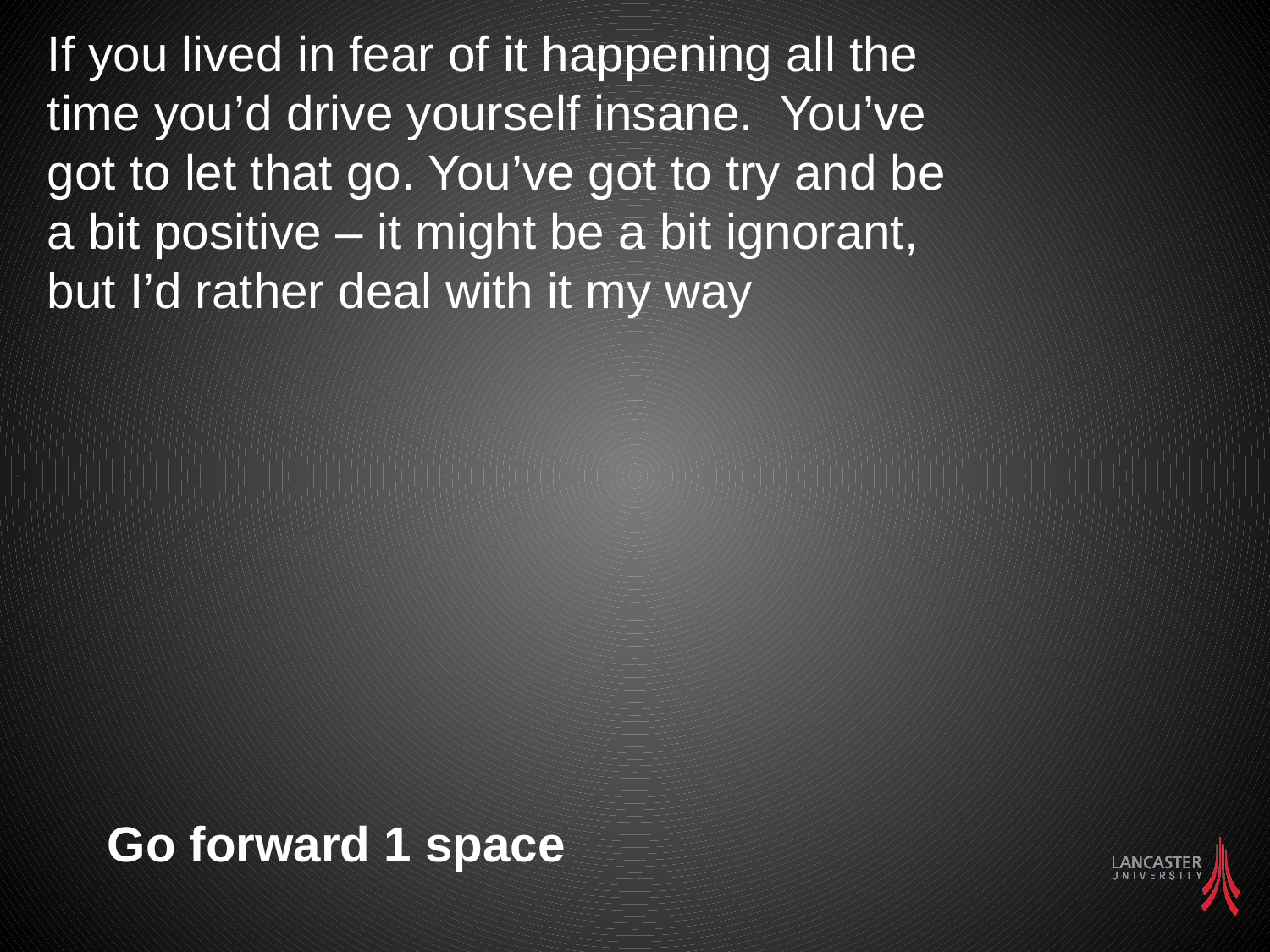

If you lived in fear of it happening all the time you’d drive yourself insane.  You’ve got to let that go. You’ve got to try and be a bit positive – it might be a bit ignorant, but I’d rather deal with it my way
Go forward 1 space